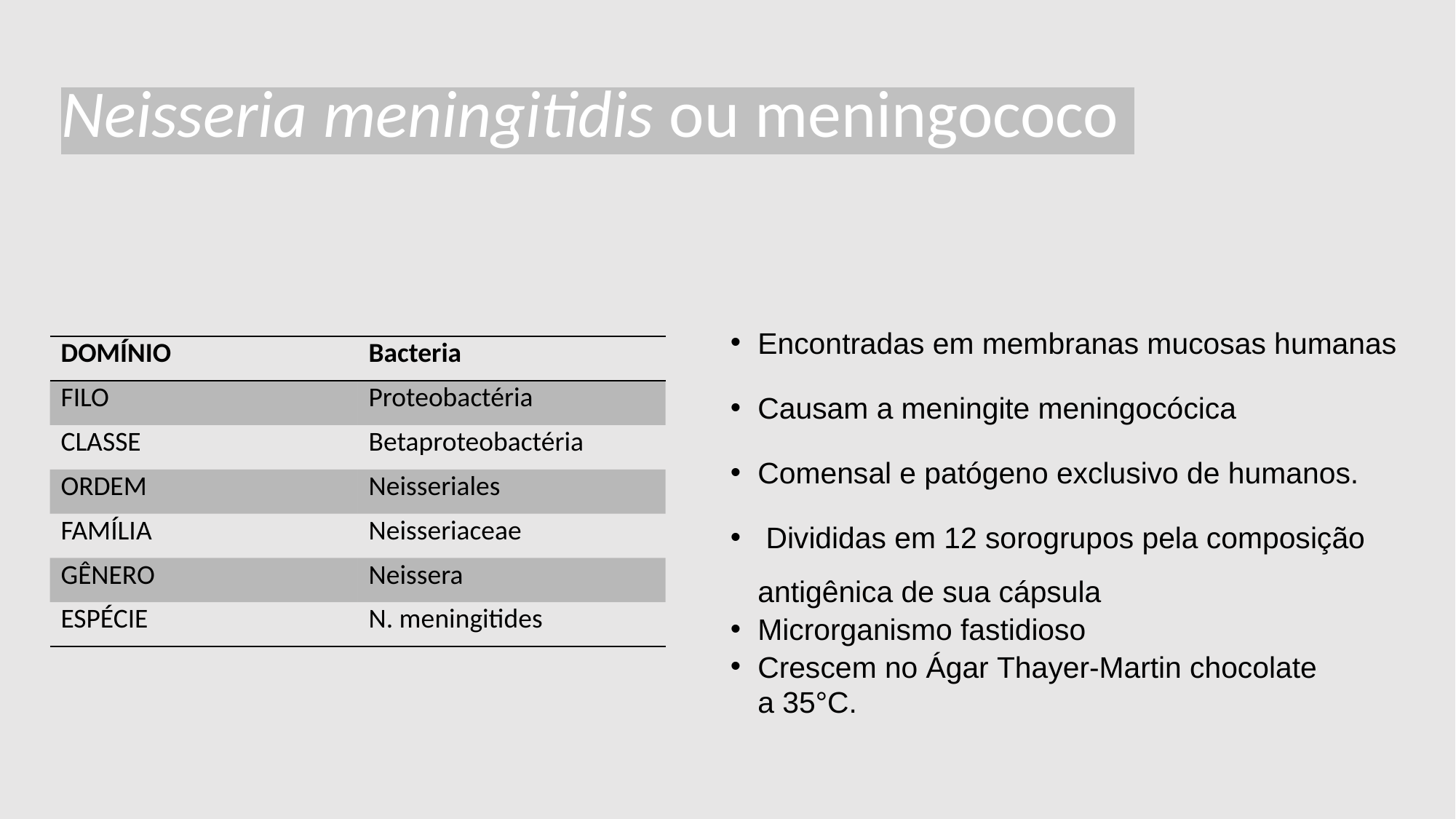

# Neisseria meningitidis ou meningococo
Encontradas em membranas mucosas humanas
Causam a meningite meningocócica
Comensal e patógeno exclusivo de humanos.
 Divididas em 12 sorogrupos pela composição antigênica de sua cápsula
Microrganismo fastidioso
Crescem no Ágar Thayer-Martin chocolate a 35°C.

| DOMÍNIO​ | Bacteria​ |
| --- | --- |
| FILO​ | Proteobactéria​ |
| CLASSE​ | Betaproteobactéria​ |
| ORDEM​ | Neisseriales​ |
| FAMÍLIA​ | Neisseriaceae​ |
| GÊNERO ​ | Neissera​ |
| ESPÉCIE​ | N. meningitides​ |